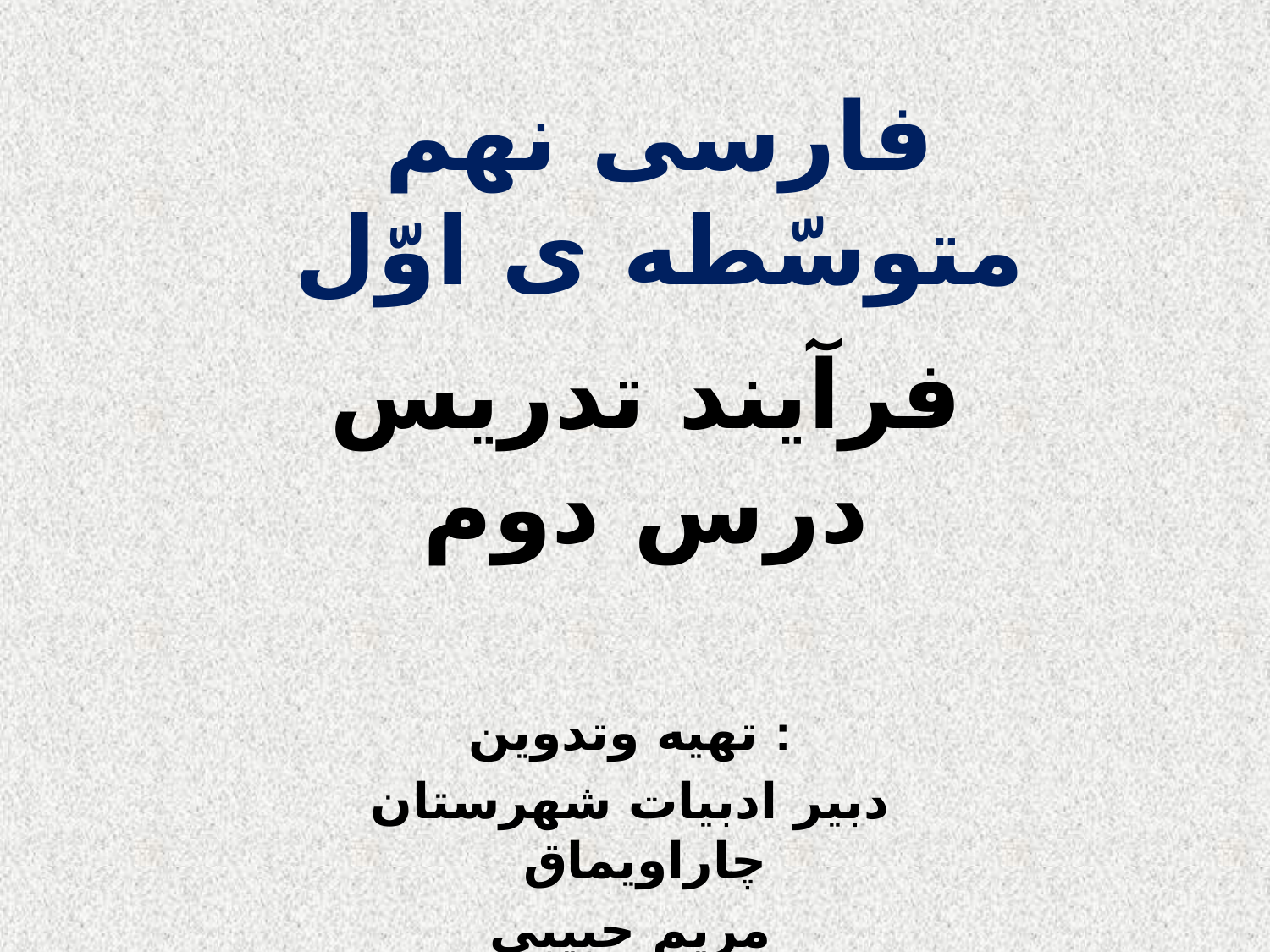

فارسی نهم متوسّطه ی اوّل
فرآیند تدریس
درس دوم
تهیه وتدوین :
دبیر ادبیات شهرستان چاراویماق
مریم حبیبی